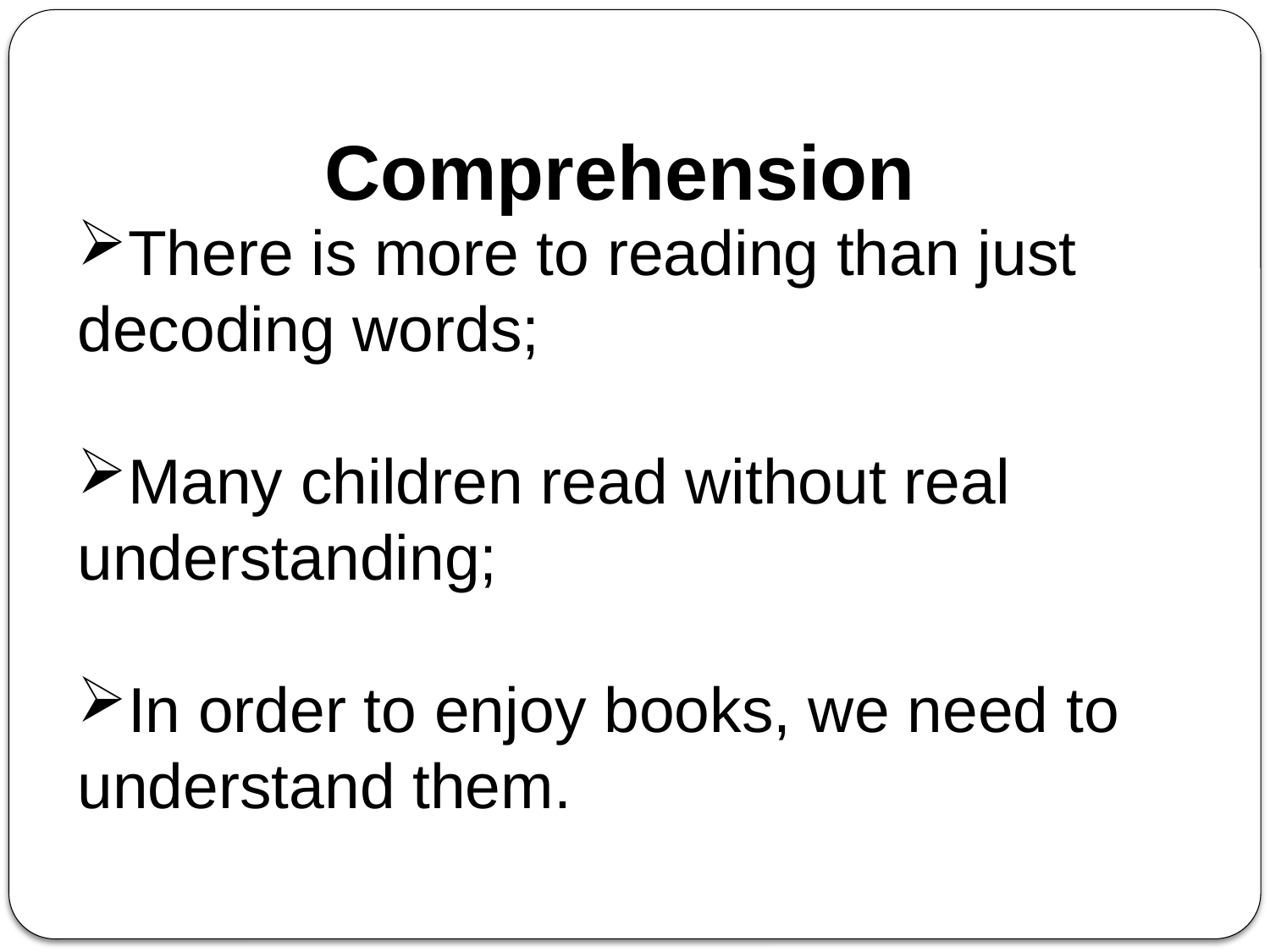

Comprehension

There is more to reading than just decoding words;

Many children read without real understanding;

In order to enjoy books, we need to understand them.